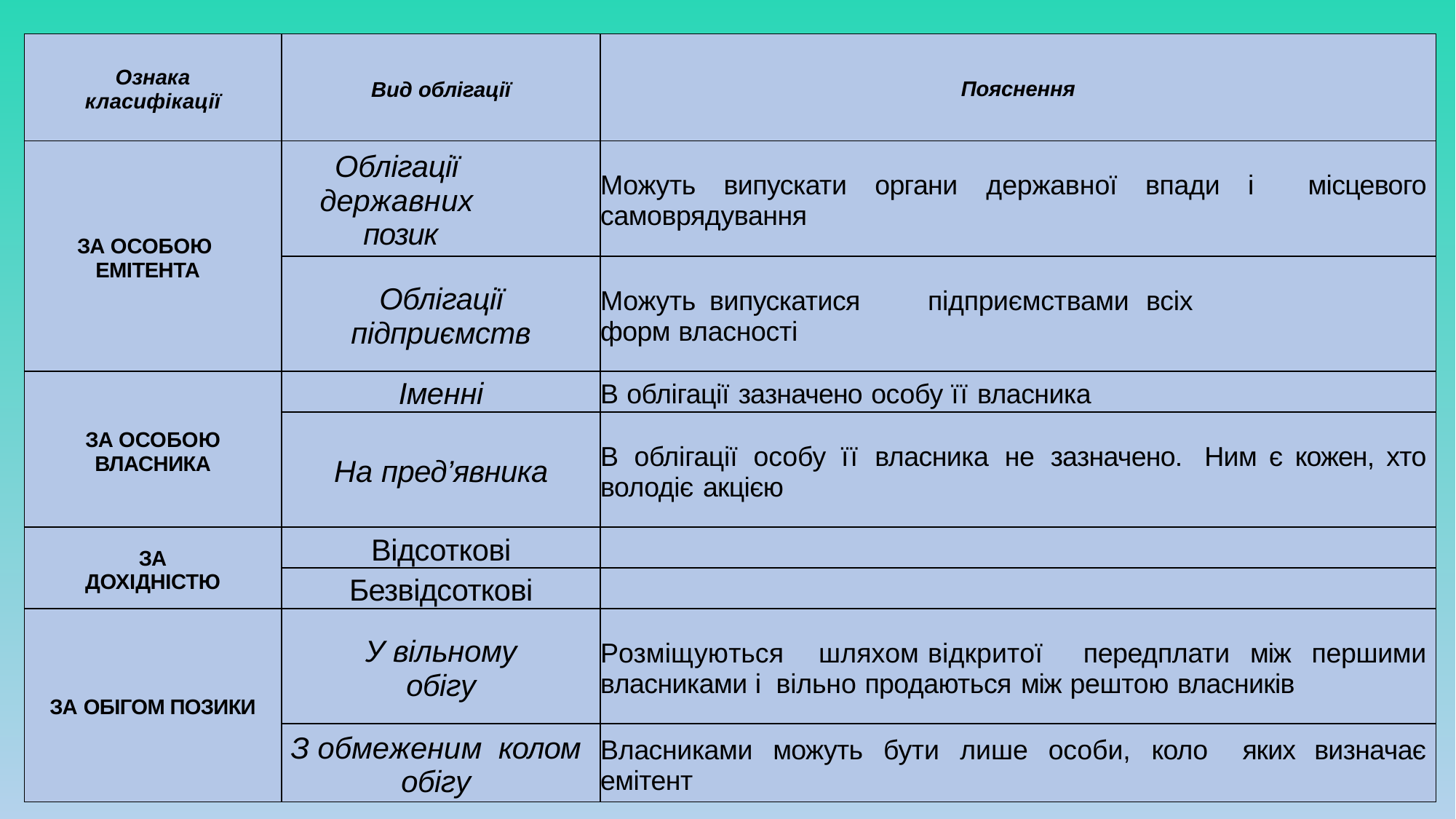

| Ознака класифікації | Вид облігації | Пояснення |
| --- | --- | --- |
| ЗА ОСОБОЮ ЕМІТЕНТА | Облігації державних позик | Можуть випускати органи державної впади і місцевого самоврядування |
|  | Облігації підприємств | Можуть випускатися підприємствами всіх форм власності |
| ЗА ОСОБОЮ ВЛАСНИКА | Іменні | В облігації зазначено особу її власника |
|  | На пред’явника | В облігації особу її власника не зазначено. Ним є кожен, хто володіє акцією |
| ЗА ДОХІДНІСТЮ | Відсоткові |  |
|  | Безвідсоткові |  |
| ЗА ОБІГОМ ПОЗИКИ | У вільному обігу | Розміщуються шляхом відкритої передплати між першими власниками і вільно продаються між рештою власників |
|  | З обмеженим колом обігу | Власниками можуть бути лише особи, коло яких визначає емітент |